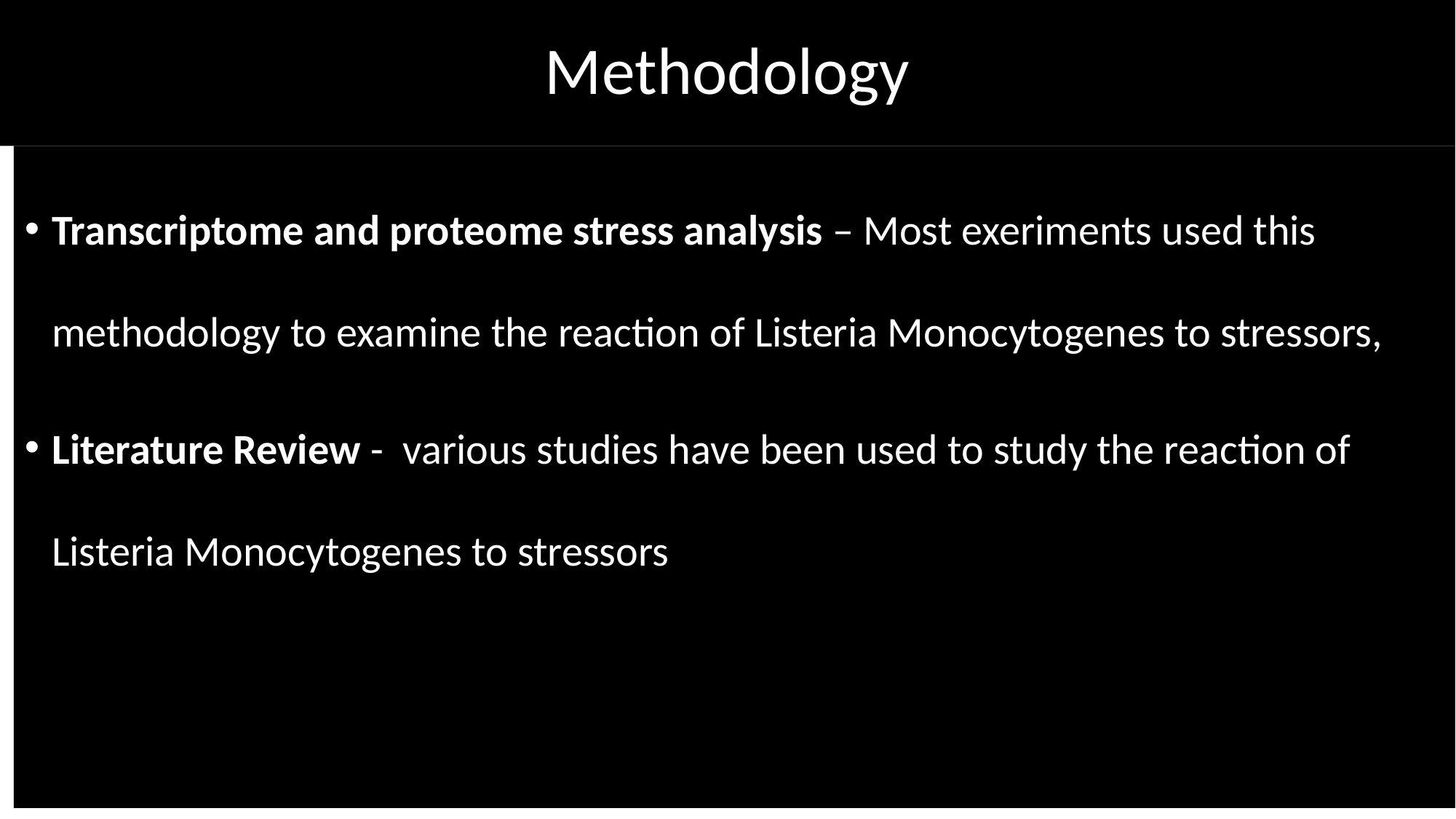

# Methodology
Transcriptome and proteome stress analysis – Most exeriments used this methodology to examine the reaction of Listeria Monocytogenes to stressors,
Literature Review -  various studies have been used to study the reaction of Listeria Monocytogenes to stressors